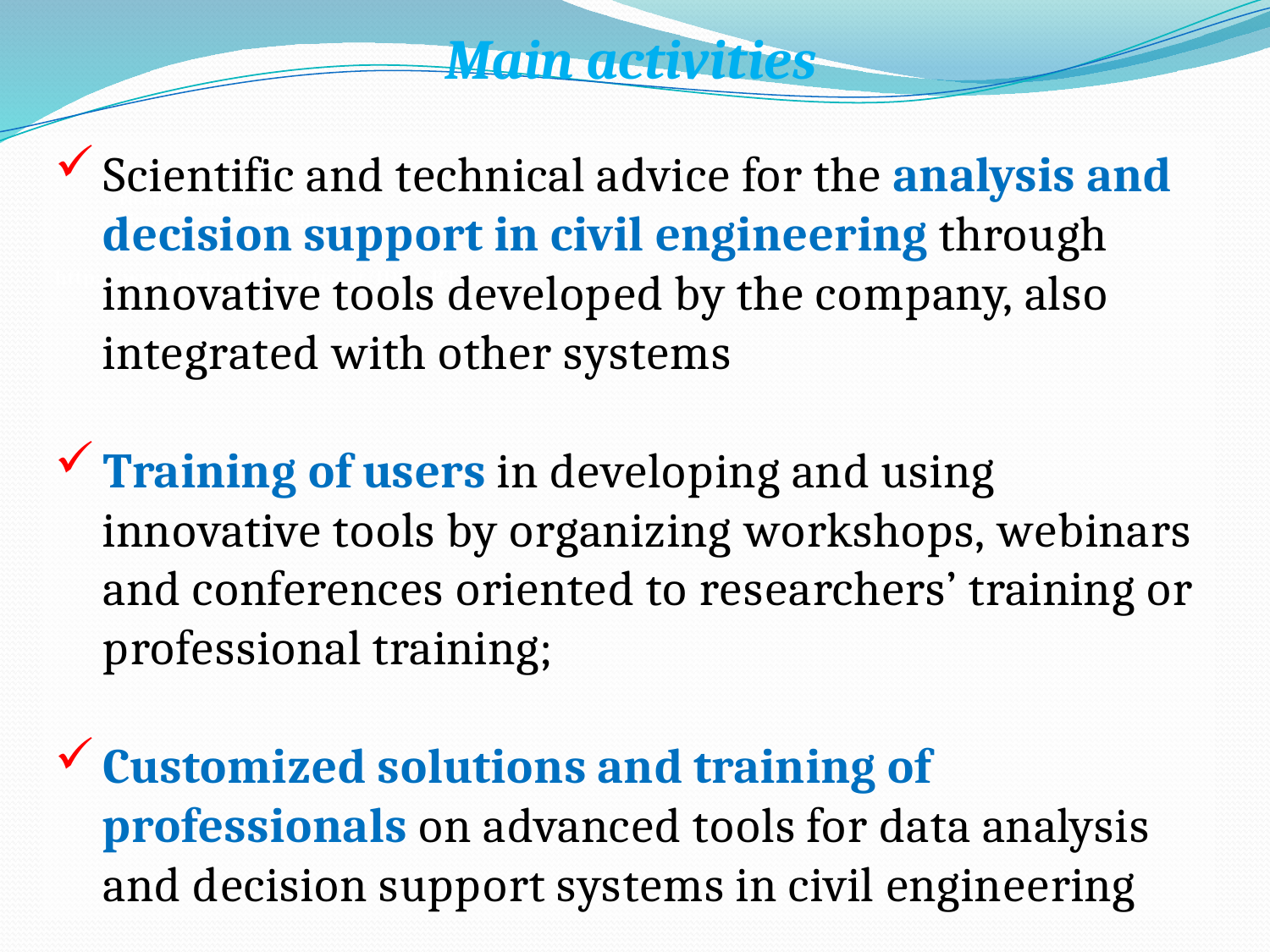

Main activities

Scientific and technical advice for the analysis and decision support in civil engineering through innovative tools developed by the company, also integrated with other systems

Training of users in developing and using innovative tools by organizing workshops, webinars and conferences oriented to researchers’ training or professional training;

Customized solutions and training of professionals on advanced tools for data analysis and decision support systems in civil engineering
orazio.giustolisi@poliba.it
rita.ugarelli@sintef.no
vincenzo.simeone@poliba.it
brunone@unipg.it

http://www.hydroinformatics.it/IDEA-RT/